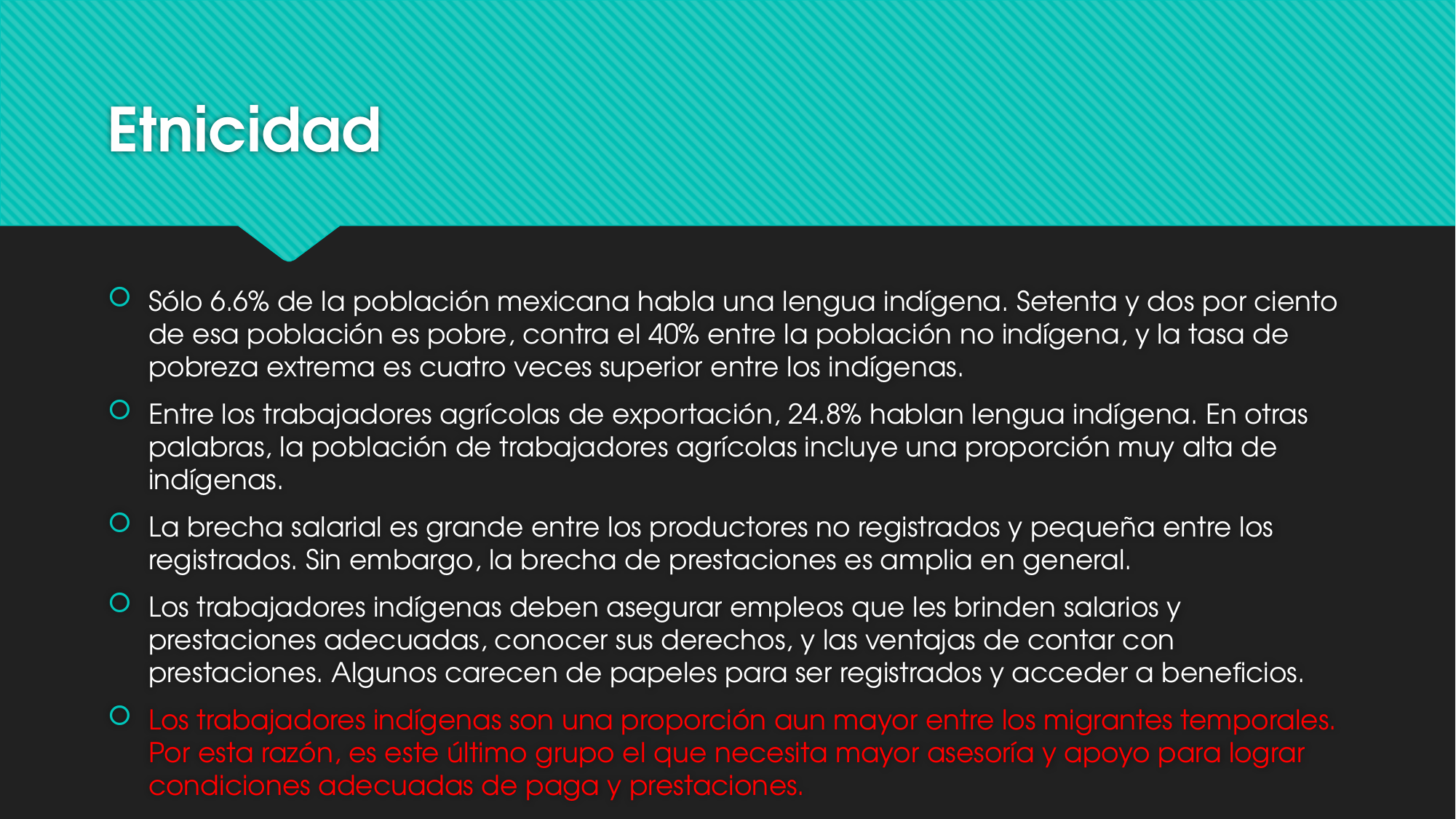

# Etnicidad
Sólo 6.6% de la población mexicana habla una lengua indígena. Setenta y dos por ciento de esa población es pobre, contra el 40% entre la población no indígena, y la tasa de pobreza extrema es cuatro veces superior entre los indígenas.
Entre los trabajadores agrícolas de exportación, 24.8% hablan lengua indígena. En otras palabras, la población de trabajadores agrícolas incluye una proporción muy alta de indígenas.
La brecha salarial es grande entre los productores no registrados y pequeña entre los registrados. Sin embargo, la brecha de prestaciones es amplia en general.
Los trabajadores indígenas deben asegurar empleos que les brinden salarios y prestaciones adecuadas, conocer sus derechos, y las ventajas de contar con prestaciones. Algunos carecen de papeles para ser registrados y acceder a beneficios.
Los trabajadores indígenas son una proporción aun mayor entre los migrantes temporales. Por esta razón, es este último grupo el que necesita mayor asesoría y apoyo para lograr condiciones adecuadas de paga y prestaciones.